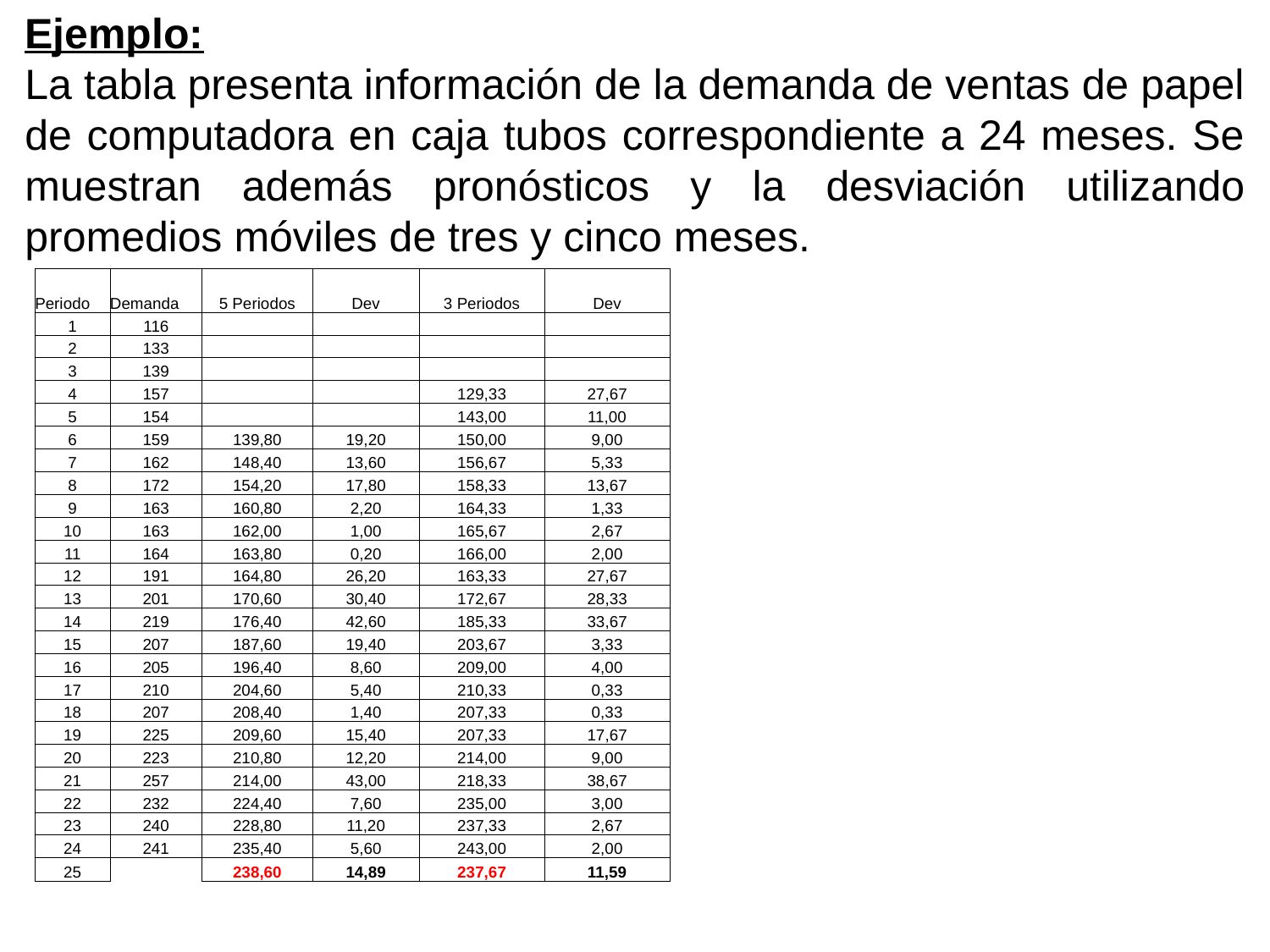

Ejemplo:
La tabla presenta información de la demanda de ventas de papel de computadora en caja tubos correspondiente a 24 meses. Se muestran además pronósticos y la desviación utilizando promedios móviles de tres y cinco meses.
| Periodo | Demanda | 5 Periodos | Dev | 3 Periodos | Dev |
| --- | --- | --- | --- | --- | --- |
| 1 | 116 |  |  |  |  |
| 2 | 133 |  |  |  |  |
| 3 | 139 |  |  |  |  |
| 4 | 157 |  |  | 129,33 | 27,67 |
| 5 | 154 |  |  | 143,00 | 11,00 |
| 6 | 159 | 139,80 | 19,20 | 150,00 | 9,00 |
| 7 | 162 | 148,40 | 13,60 | 156,67 | 5,33 |
| 8 | 172 | 154,20 | 17,80 | 158,33 | 13,67 |
| 9 | 163 | 160,80 | 2,20 | 164,33 | 1,33 |
| 10 | 163 | 162,00 | 1,00 | 165,67 | 2,67 |
| 11 | 164 | 163,80 | 0,20 | 166,00 | 2,00 |
| 12 | 191 | 164,80 | 26,20 | 163,33 | 27,67 |
| 13 | 201 | 170,60 | 30,40 | 172,67 | 28,33 |
| 14 | 219 | 176,40 | 42,60 | 185,33 | 33,67 |
| 15 | 207 | 187,60 | 19,40 | 203,67 | 3,33 |
| 16 | 205 | 196,40 | 8,60 | 209,00 | 4,00 |
| 17 | 210 | 204,60 | 5,40 | 210,33 | 0,33 |
| 18 | 207 | 208,40 | 1,40 | 207,33 | 0,33 |
| 19 | 225 | 209,60 | 15,40 | 207,33 | 17,67 |
| 20 | 223 | 210,80 | 12,20 | 214,00 | 9,00 |
| 21 | 257 | 214,00 | 43,00 | 218,33 | 38,67 |
| 22 | 232 | 224,40 | 7,60 | 235,00 | 3,00 |
| 23 | 240 | 228,80 | 11,20 | 237,33 | 2,67 |
| 24 | 241 | 235,40 | 5,60 | 243,00 | 2,00 |
| 25 |  | 238,60 | 14,89 | 237,67 | 11,59 |